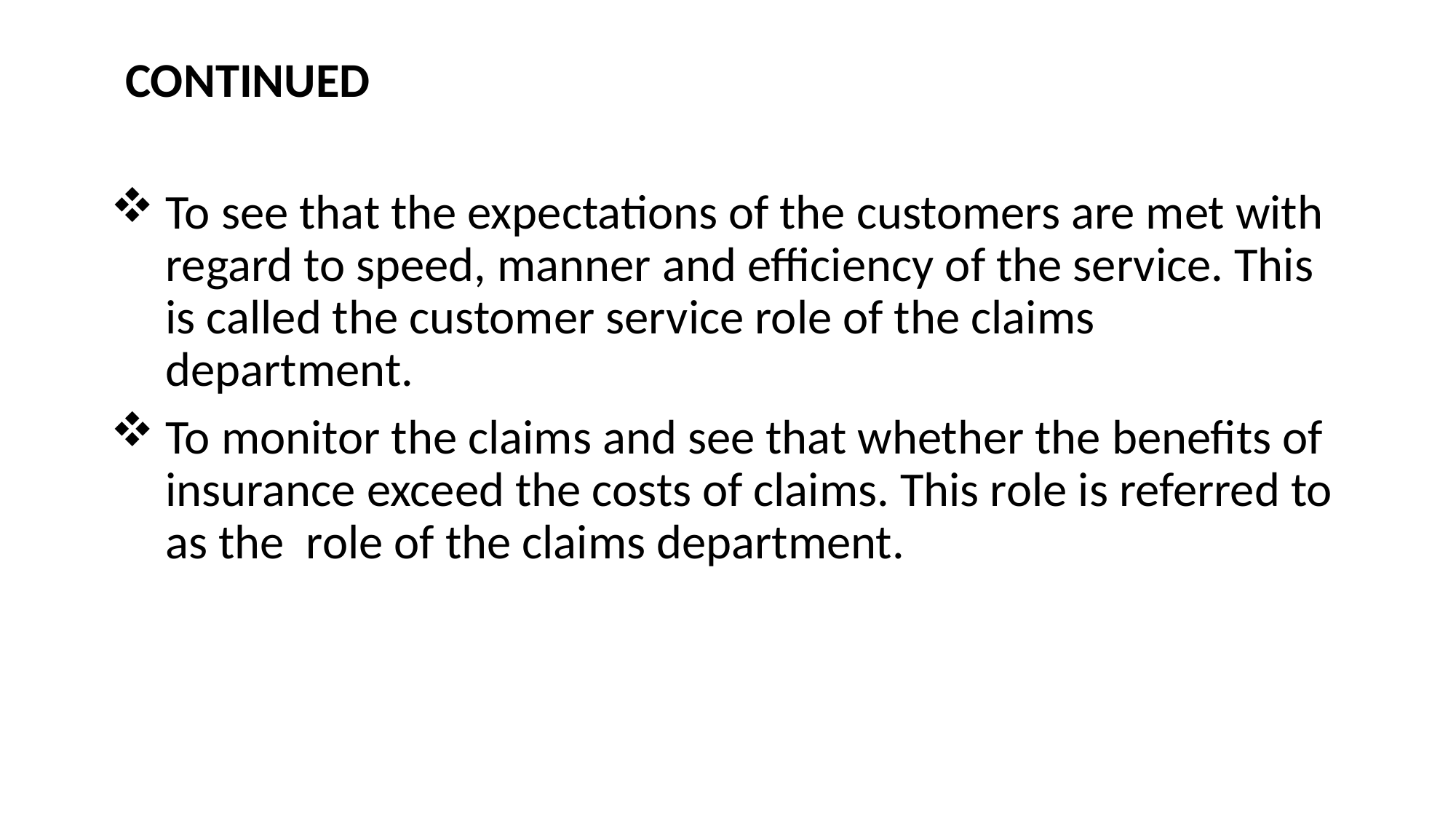

# CONTINUED
To see that the expectations of the customers are met with regard to speed, manner and efficiency of the service. This is called the customer service role of the claims department.
To monitor the claims and see that whether the benefits of insurance exceed the costs of claims. This role is referred to as the  role of the claims department.